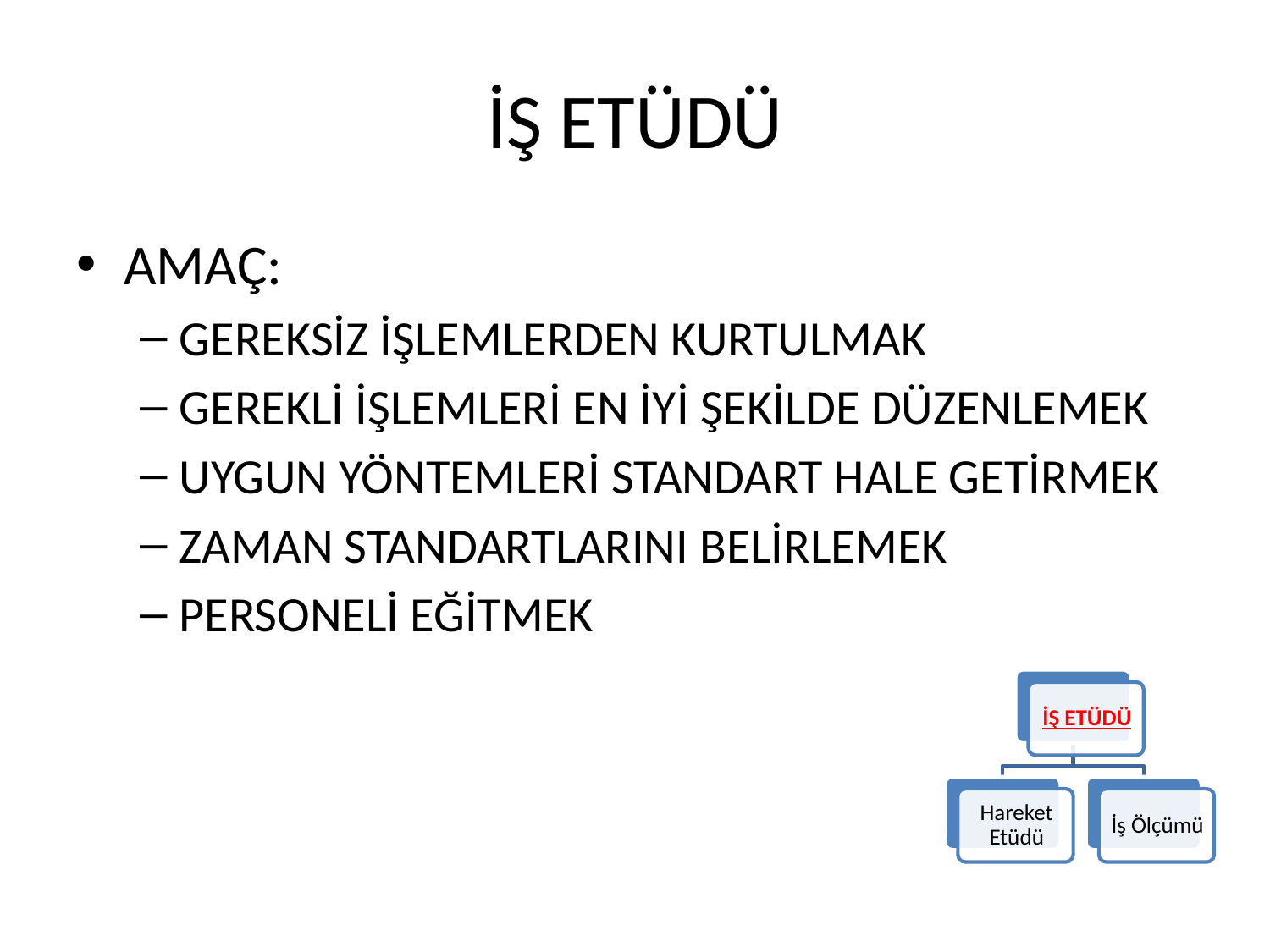

# İŞ ETÜDÜ
AMAÇ:
GEREKSİZ İŞLEMLERDEN KURTULMAK
GEREKLİ İŞLEMLERİ EN İYİ ŞEKİLDE DÜZENLEMEK
UYGUN YÖNTEMLERİ STANDART HALE GETİRMEK
ZAMAN STANDARTLARINI BELİRLEMEK
PERSONELİ EĞİTMEK
İŞ ETÜDÜ
Hareket Etüdü
İş Ölçümü